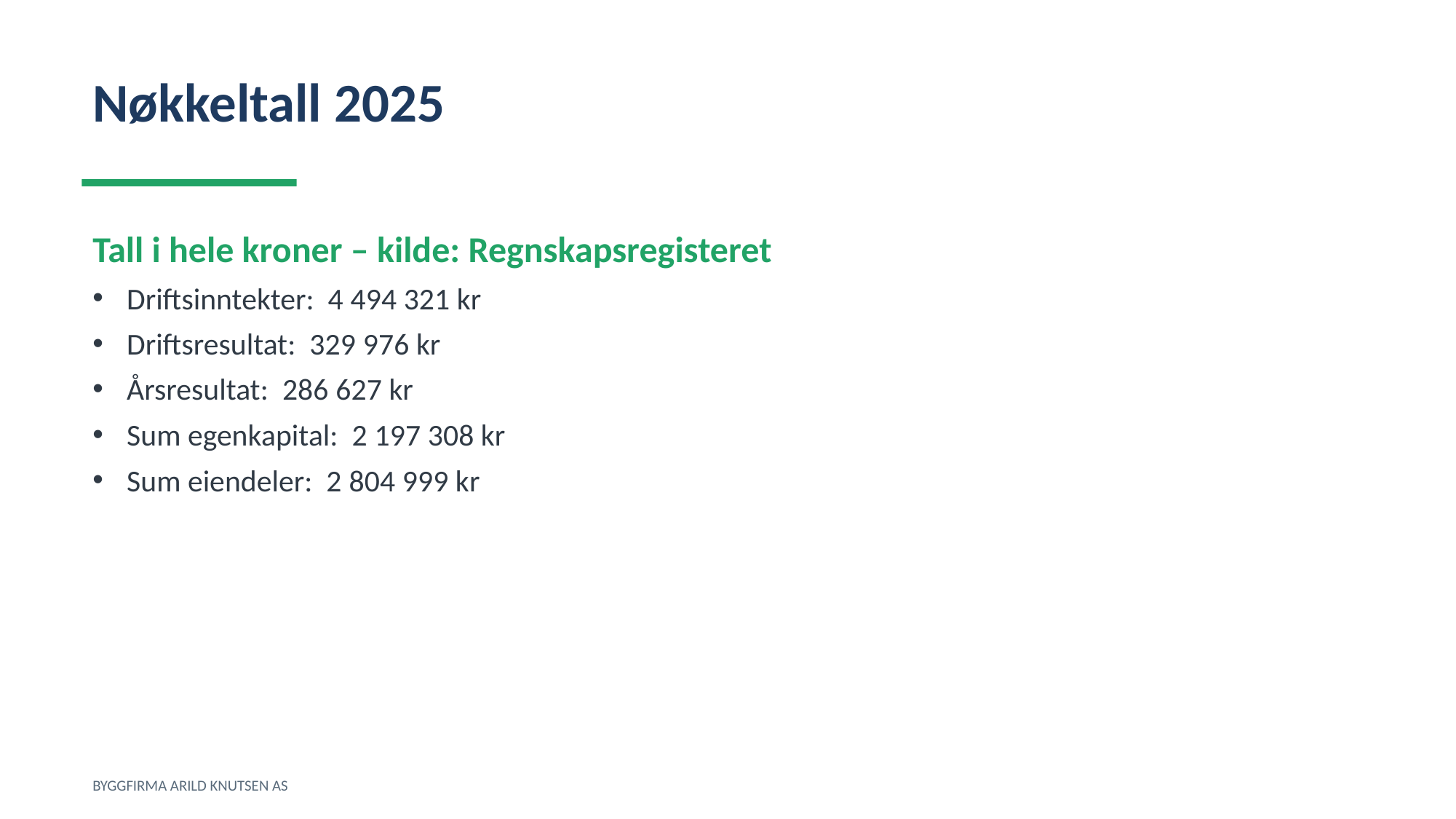

Nøkkeltall 2025

Tall i hele kroner – kilde: Regnskapsregisteret
Driftsinntekter:  4 494 321 kr
Driftsresultat:  329 976 kr
Årsresultat:  286 627 kr
Sum egenkapital:  2 197 308 kr
Sum eiendeler:  2 804 999 kr
BYGGFIRMA ARILD KNUTSEN AS